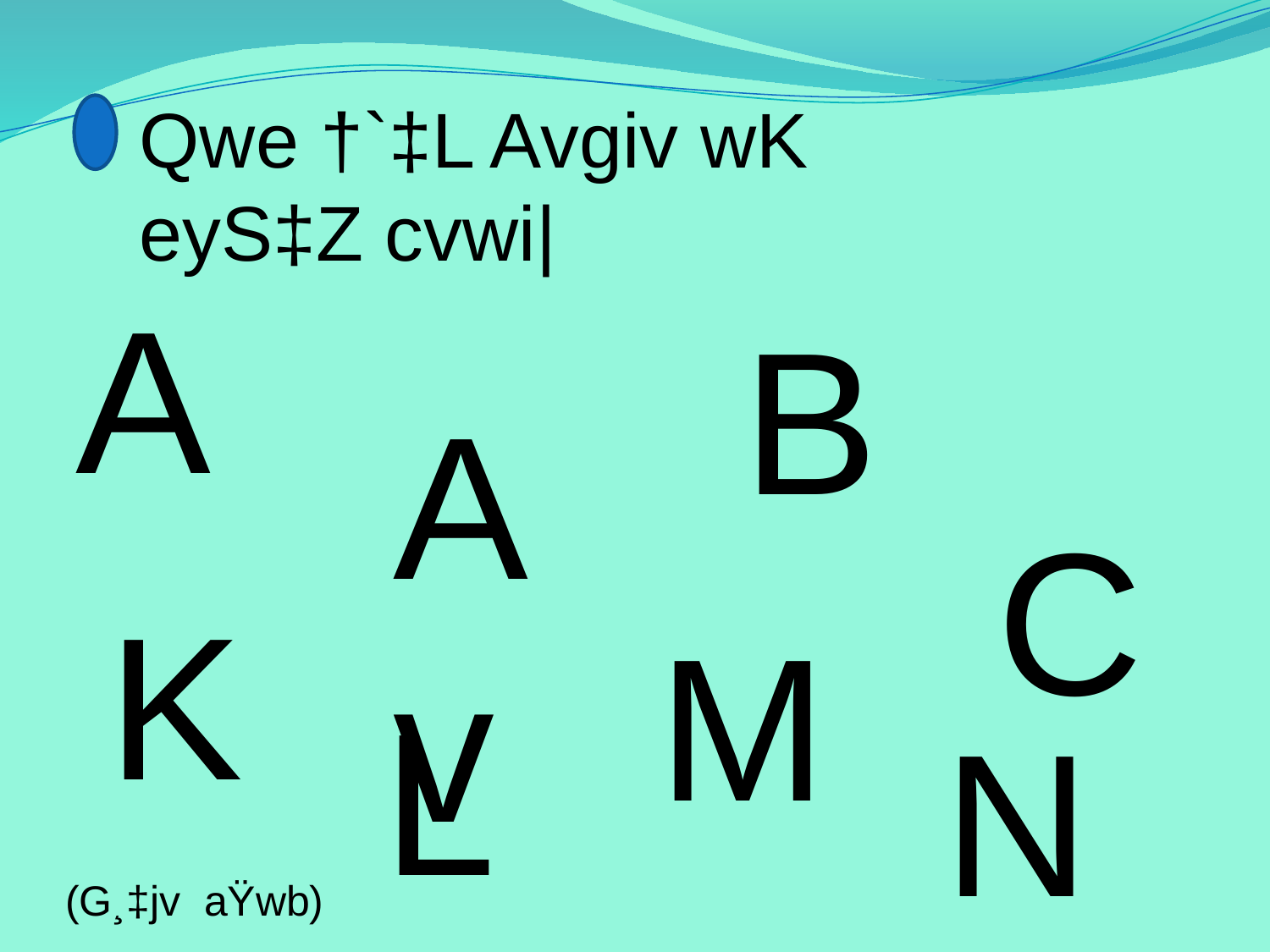

Qwe †`‡L Avgiv wK eyS‡Z cvwi|

A
B
Av
C
K
M
L
N
(G¸‡jv  aŸwb)